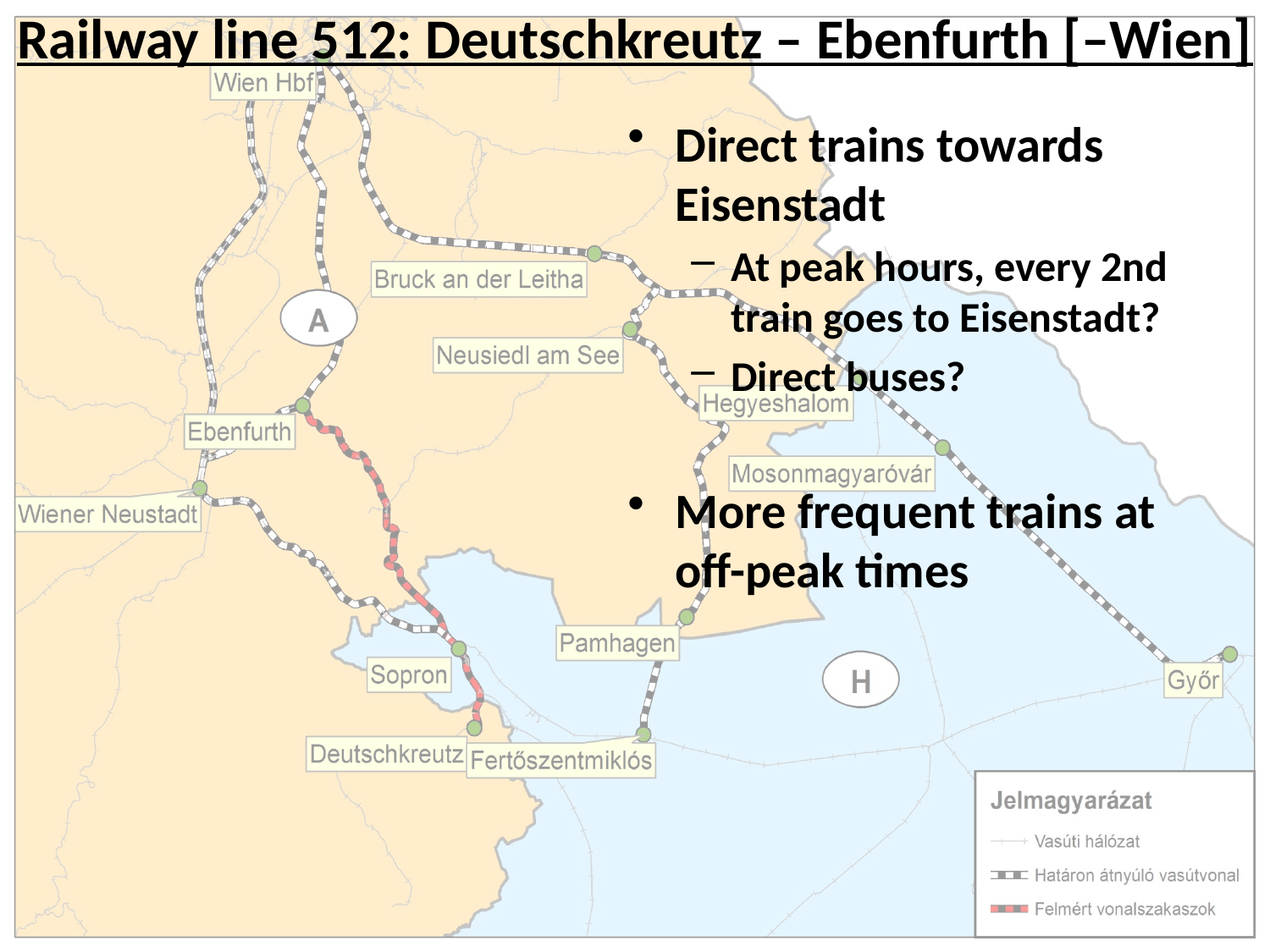

Railway line 512: Deutschkreutz – Ebenfurth [–Wien]
Direct trains towards Eisenstadt
At peak hours, every 2nd train goes to Eisenstadt?
Direct buses?

More frequent trains at off-peak times